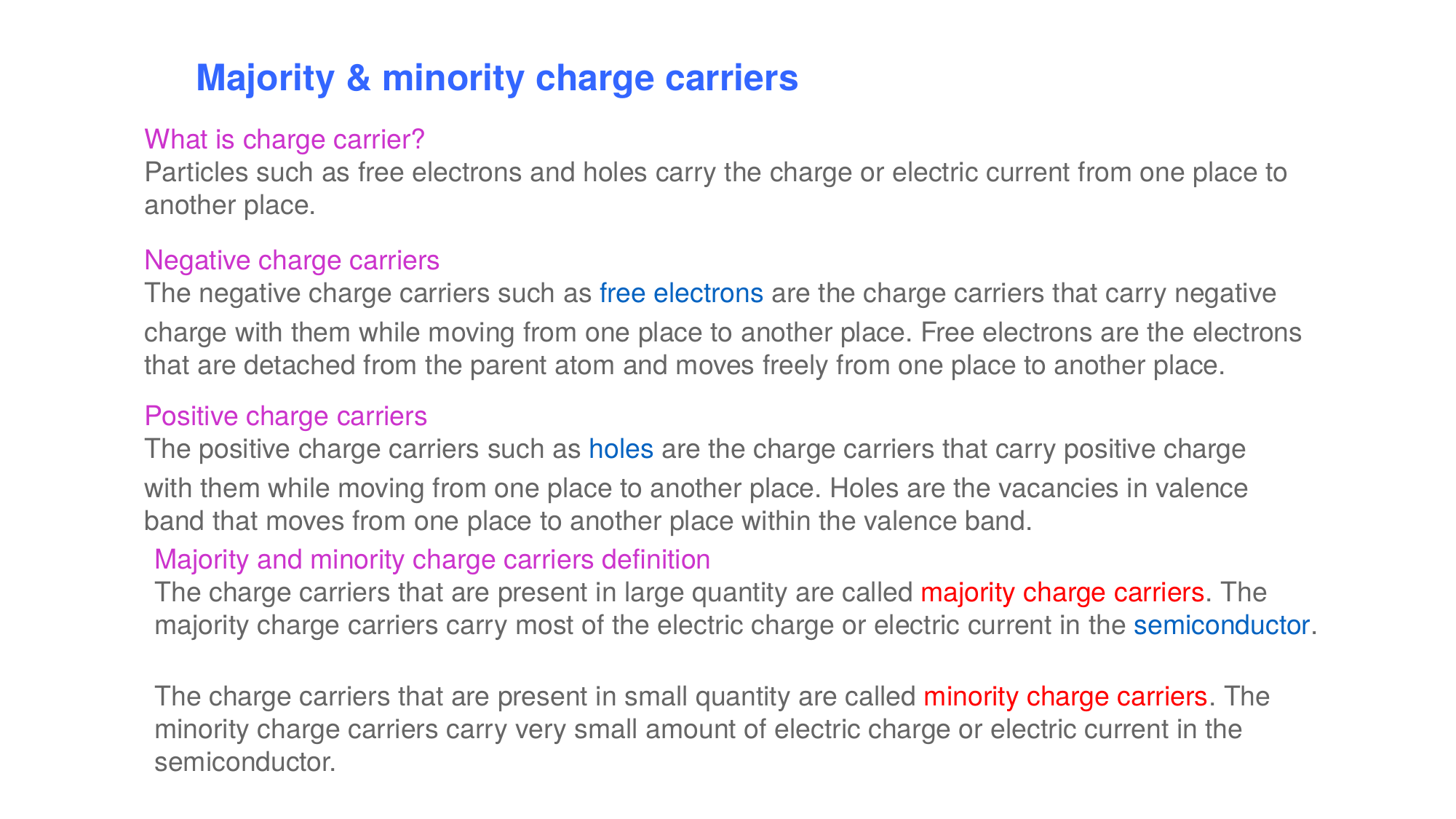

Majority & minority charge carriers
What is charge carrier?
Particles such as free electrons and holes carry the charge or electric current from one place to another place.

Negative charge carriers
The negative charge carriers such as free electrons are the charge carriers that carry negative charge with them while moving from one place to another place. Free electrons are the electrons that are detached from the parent atom and moves freely from one place to another place.
Positive charge carriers
The positive charge carriers such as holes are the charge carriers that carry positive charge with them while moving from one place to another place. Holes are the vacancies in valence band that moves from one place to another place within the valence band.
Majority and minority charge carriers definition
The charge carriers that are present in large quantity are called majority charge carriers. The majority charge carriers carry most of the electric charge or electric current in the semiconductor.

The charge carriers that are present in small quantity are called minority charge carriers. The minority charge carriers carry very small amount of electric charge or electric current in the semiconductor.